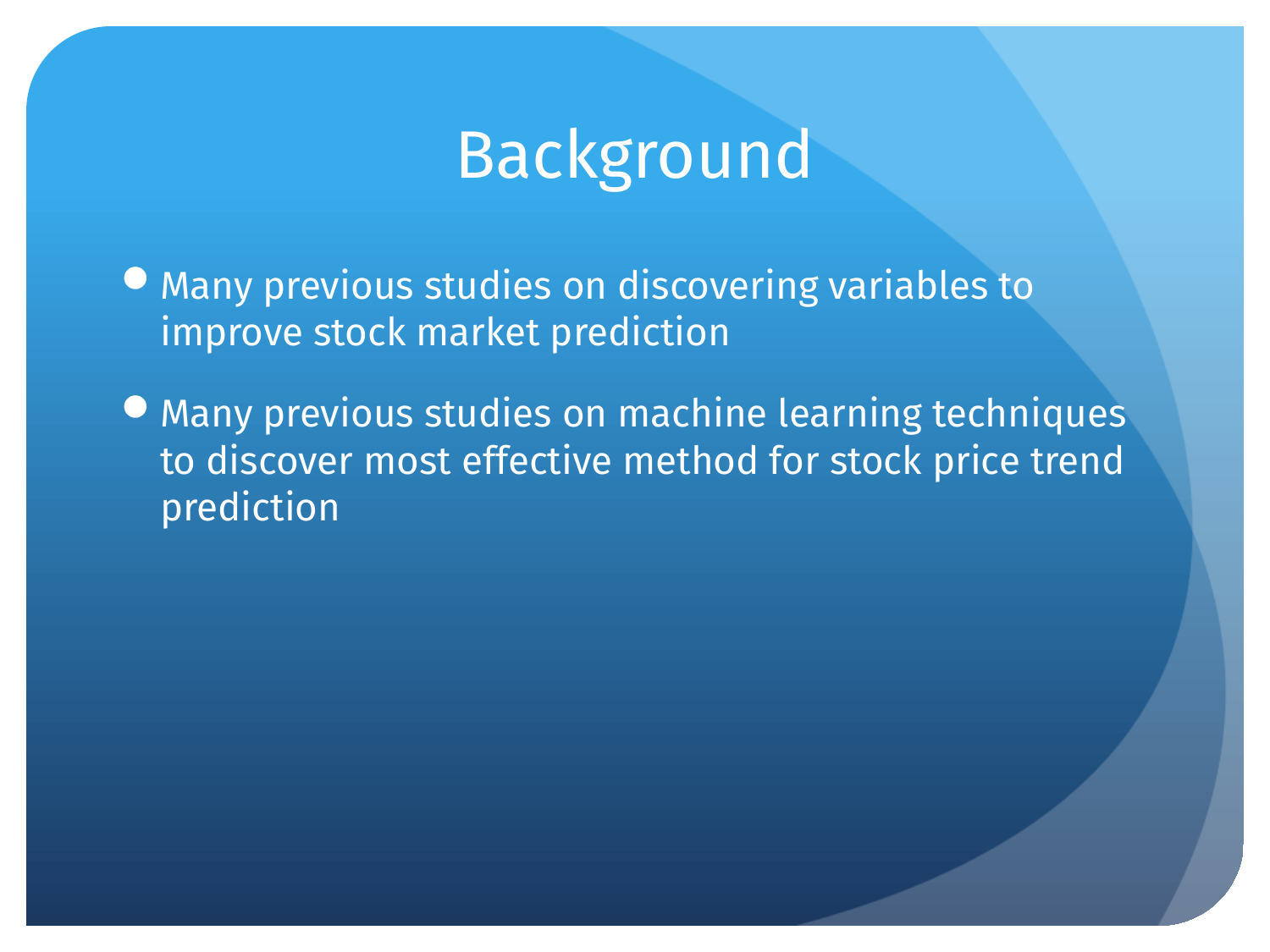

# Background
Many previous studies on discovering variables to improve stock market prediction
Many previous studies on machine learning techniques to discover most effective method for stock price trend prediction